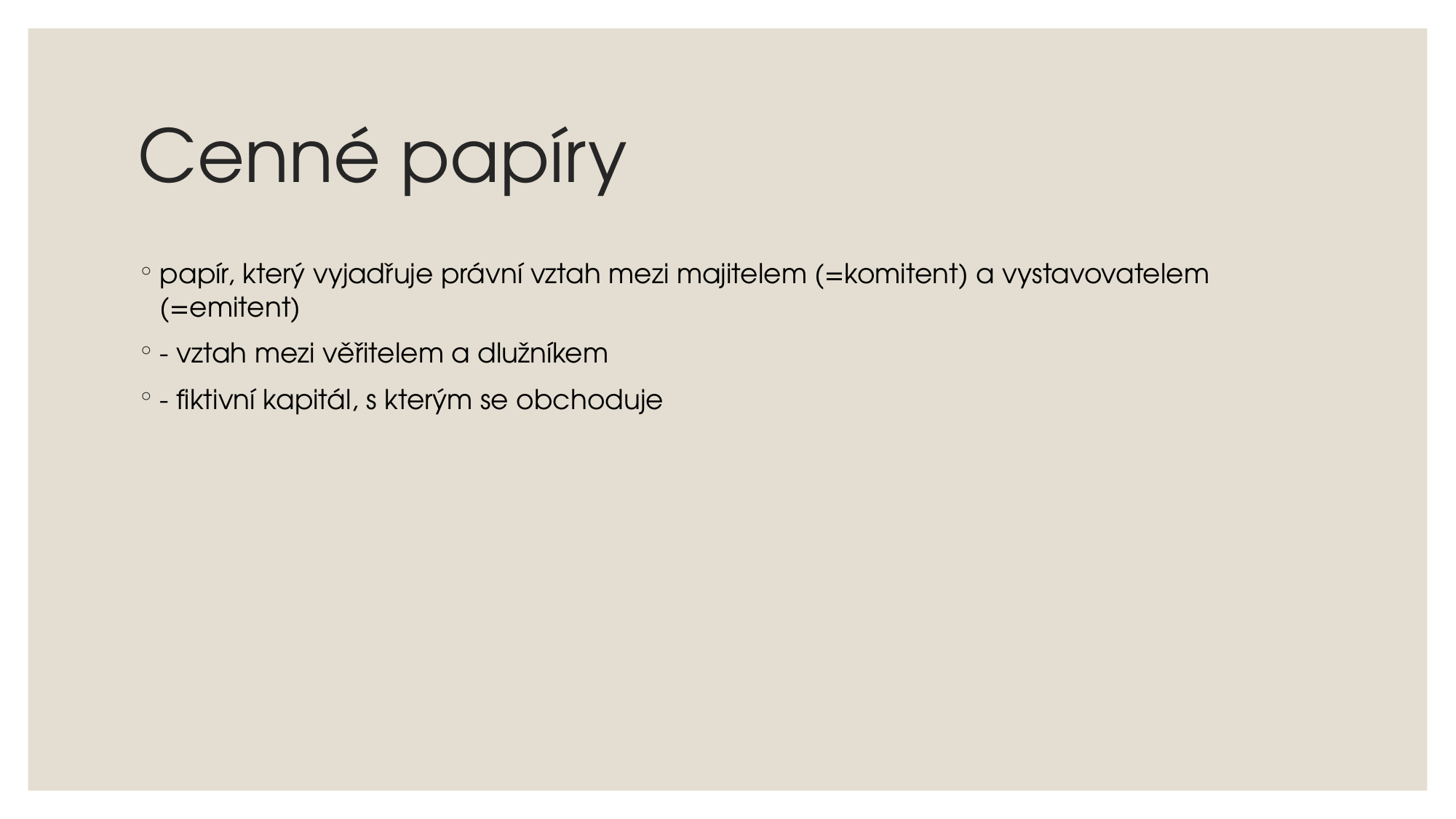

# Cenné papíry
papír, který vyjadřuje právní vztah mezi majitelem (=komitent) a vystavovatelem (=emitent)
- vztah mezi věřitelem a dlužníkem
- fiktivní kapitál, s kterým se obchoduje